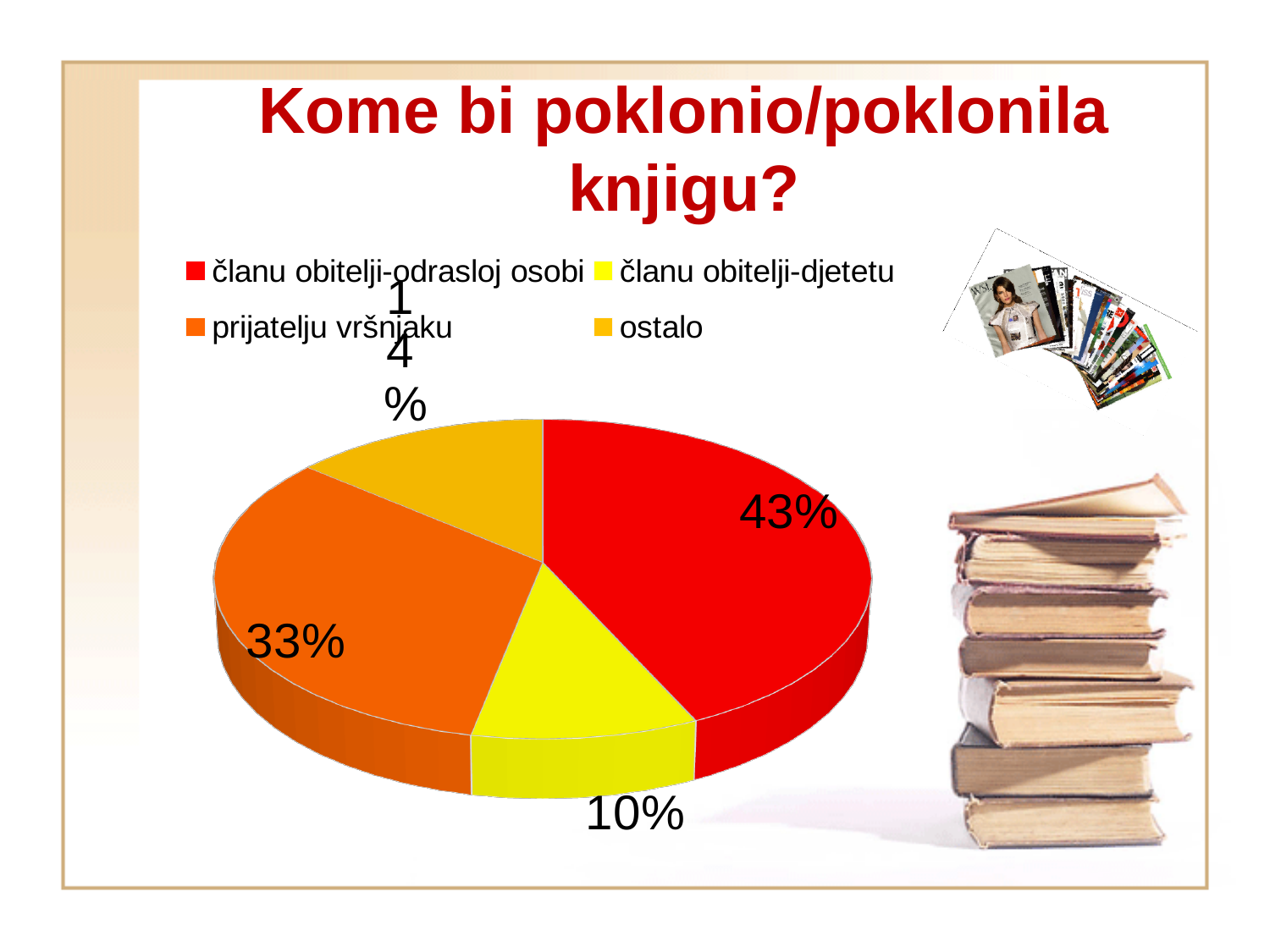

# Kome bi poklonio/poklonila knjigu?

[unsupported chart]